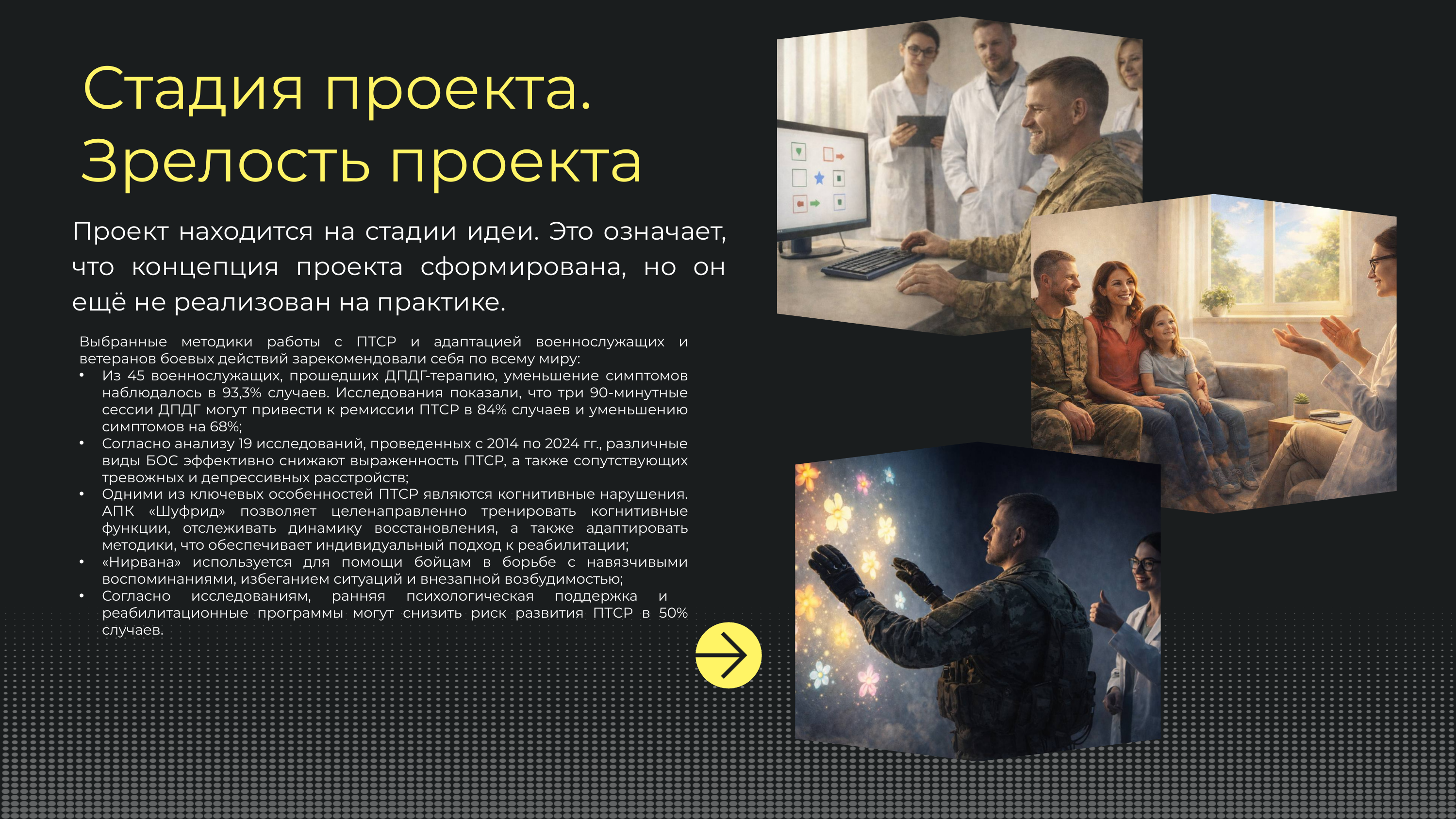

Стадия проекта.
Зрелость проекта

Проект находится на стадии идеи. Это означает, что концепция проекта сформирована, но он ещё не реализован на практике.
Выбранные методики работы с ПТСР и адаптацией военнослужащих и ветеранов боевых действий зарекомендовали себя по всему миру:
Из 45 военнослужащих, прошедших ДПДГ-терапию, уменьшение симптомов наблюдалось в 93,3% случаев. Исследования показали, что три 90-минутные сессии ДПДГ могут привести к ремиссии ПТСР в 84% случаев и уменьшению симптомов на 68%;
Согласно анализу 19 исследований, проведенных с 2014 по 2024 гг., различные виды БОС эффективно снижают выраженность ПТСР, а также сопутствующих тревожных и депрессивных расстройств;
Одними из ключевых особенностей ПТСР являются когнитивные нарушения. АПК «Шуфрид» позволяет целенаправленно тренировать когнитивные функции, отслеживать динамику восстановления, а также адаптировать методики, что обеспечивает индивидуальный подход к реабилитации;
«Нирвана» используется для помощи бойцам в борьбе с навязчивыми воспоминаниями, избеганием ситуаций и внезапной возбудимостью;
Согласно исследованиям, ранняя психологическая поддержка и  реабилитационные программы могут снизить риск развития ПТСР в 50% случаев.